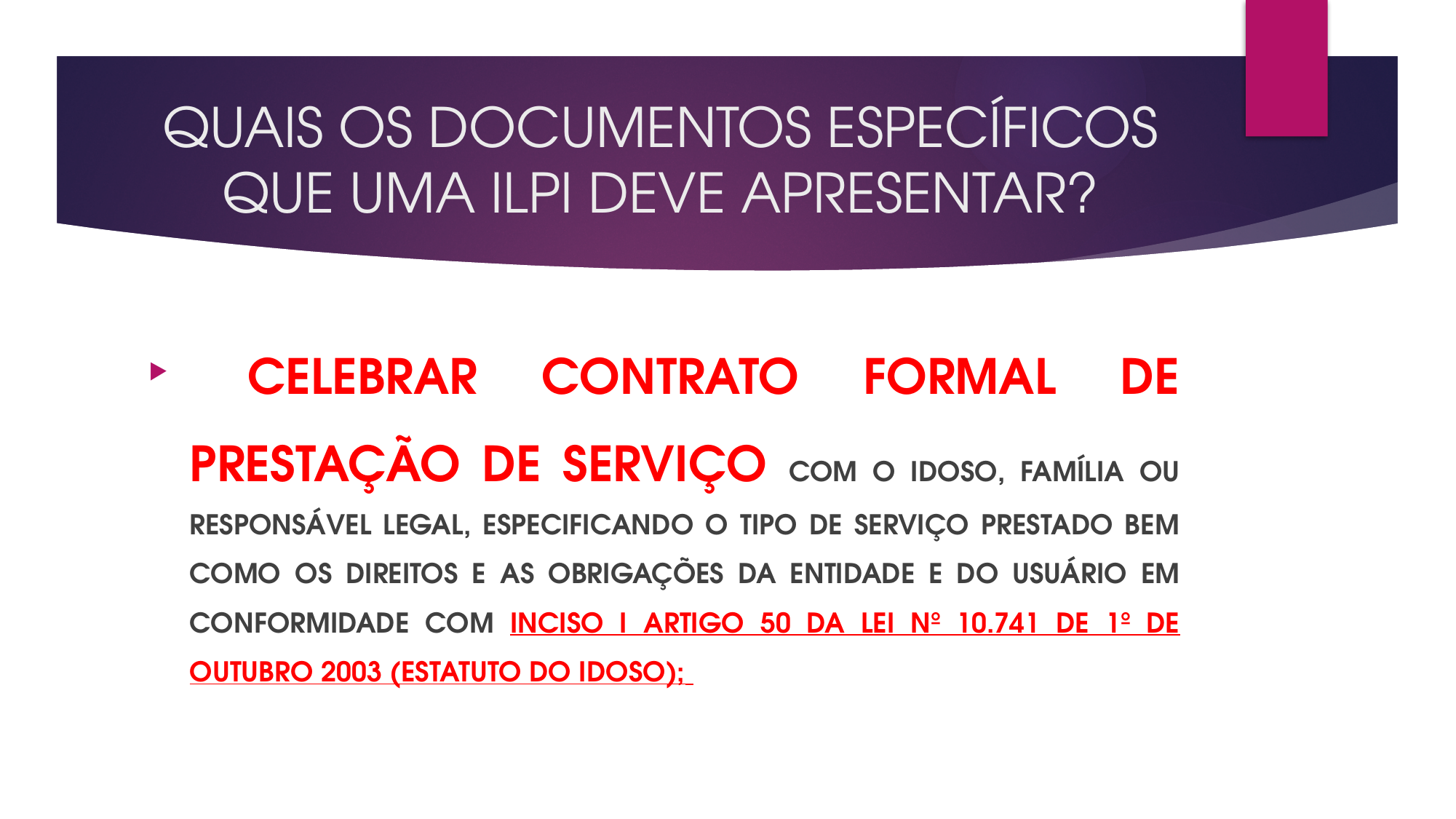

# QUAIS OS DOCUMENTOS ESPECÍFICOS QUE UMA ILPI DEVE APRESENTAR?
 CELEBRAR CONTRATO FORMAL DE PRESTAÇÃO DE SERVIÇO COM O IDOSO, FAMÍLIA OU RESPONSÁVEL LEGAL, ESPECIFICANDO O TIPO DE SERVIÇO PRESTADO BEM COMO OS DIREITOS E AS OBRIGAÇÕES DA ENTIDADE E DO USUÁRIO EM CONFORMIDADE COM INCISO I ARTIGO 50 DA LEI Nº 10.741 DE 1º DE OUTUBRO 2003 (ESTATUTO DO IDOSO);